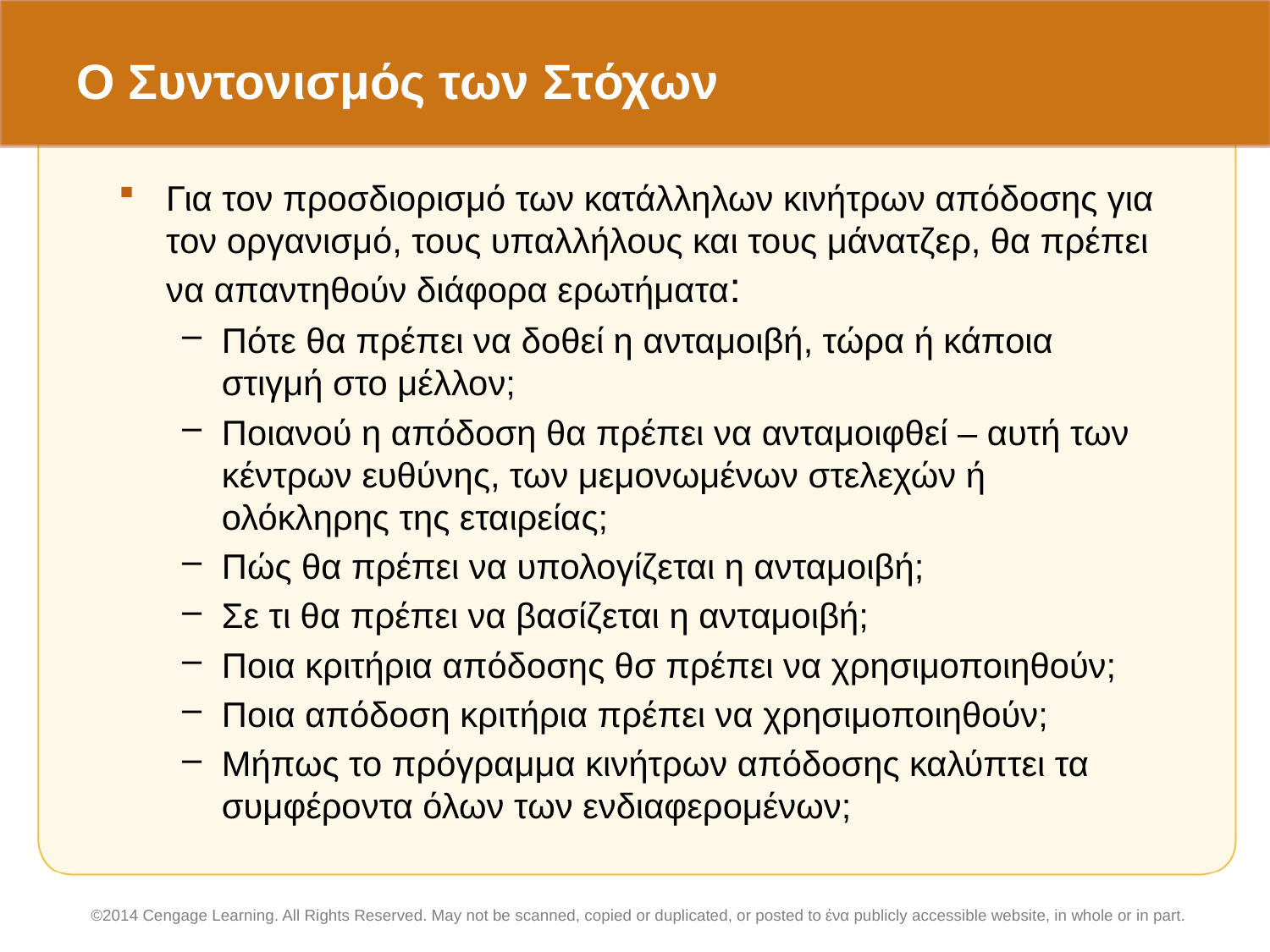

# Ο Συντονισμός των Στόχων
Για τον προσδιορισμό των κατάλληλων κινήτρων απόδοσης για τον οργανισμό, τους υπαλλήλους και τους μάνατζερ, θα πρέπει να απαντηθούν διάφορα ερωτήματα:
Πότε θα πρέπει να δοθεί η ανταμοιβή, τώρα ή κάποια στιγμή στο μέλλον;
Ποιανού η απόδοση θα πρέπει να ανταμοιφθεί – αυτή των κέντρων ευθύνης, των μεμονωμένων στελεχών ή ολόκληρης της εταιρείας;
Πώς θα πρέπει να υπολογίζεται η ανταμοιβή;
Σε τι θα πρέπει να βασίζεται η ανταμοιβή;
Ποια κριτήρια απόδοσης θσ πρέπει να χρησιμοποιηθούν;
Ποια απόδοση κριτήρια πρέπει να χρησιμοποιηθούν;
Μήπως το πρόγραμμα κινήτρων απόδοσης καλύπτει τα συμφέροντα όλων των ενδιαφερομένων;
©2014 Cengage Learning. All Rights Reserved. May not be scanned, copied or duplicated, or posted to ένα publicly accessible website, in whole or in part.